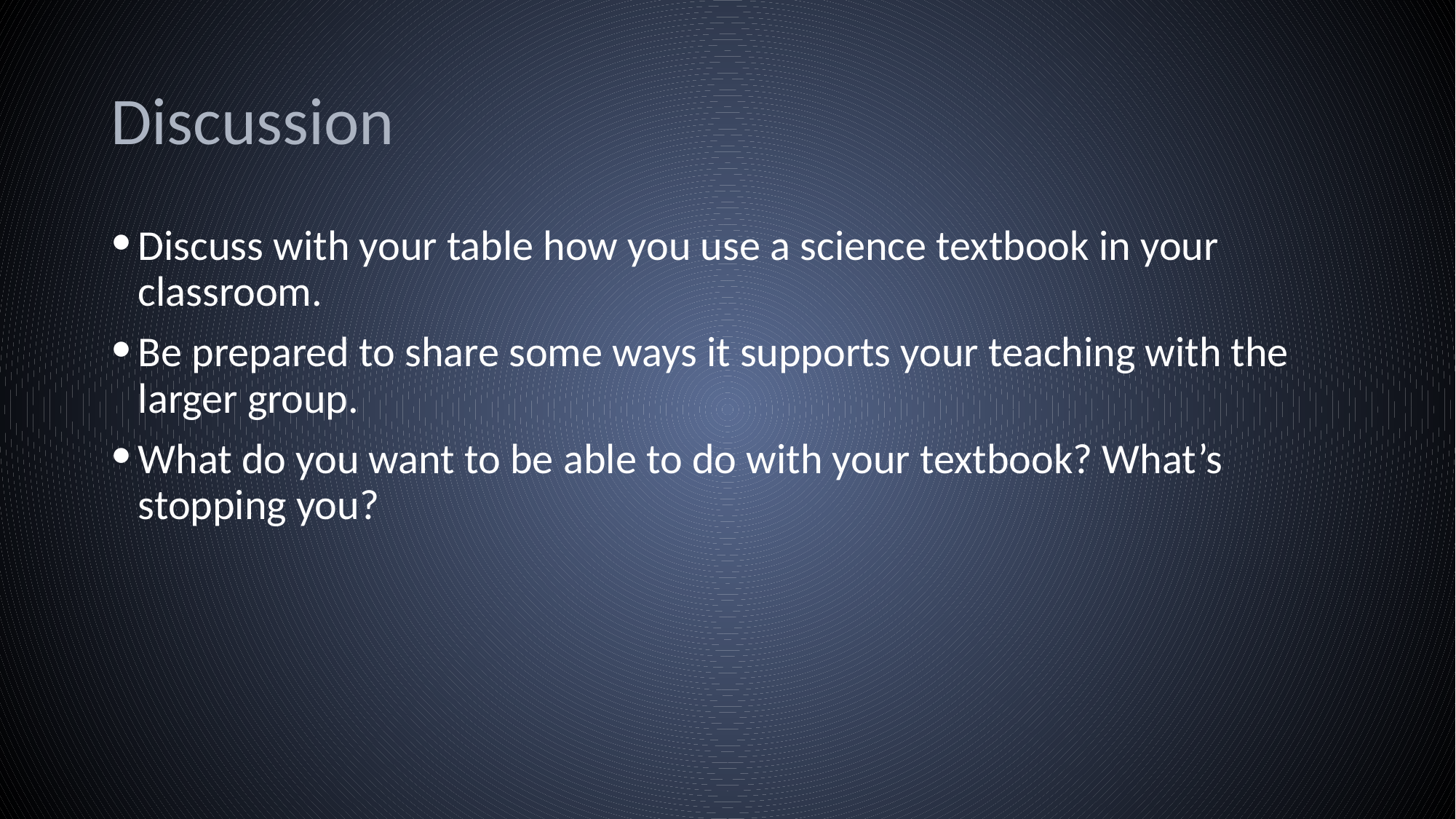

# Discussion
Discuss with your table how you use a science textbook in your classroom.
Be prepared to share some ways it supports your teaching with the larger group.
What do you want to be able to do with your textbook? What’s stopping you?